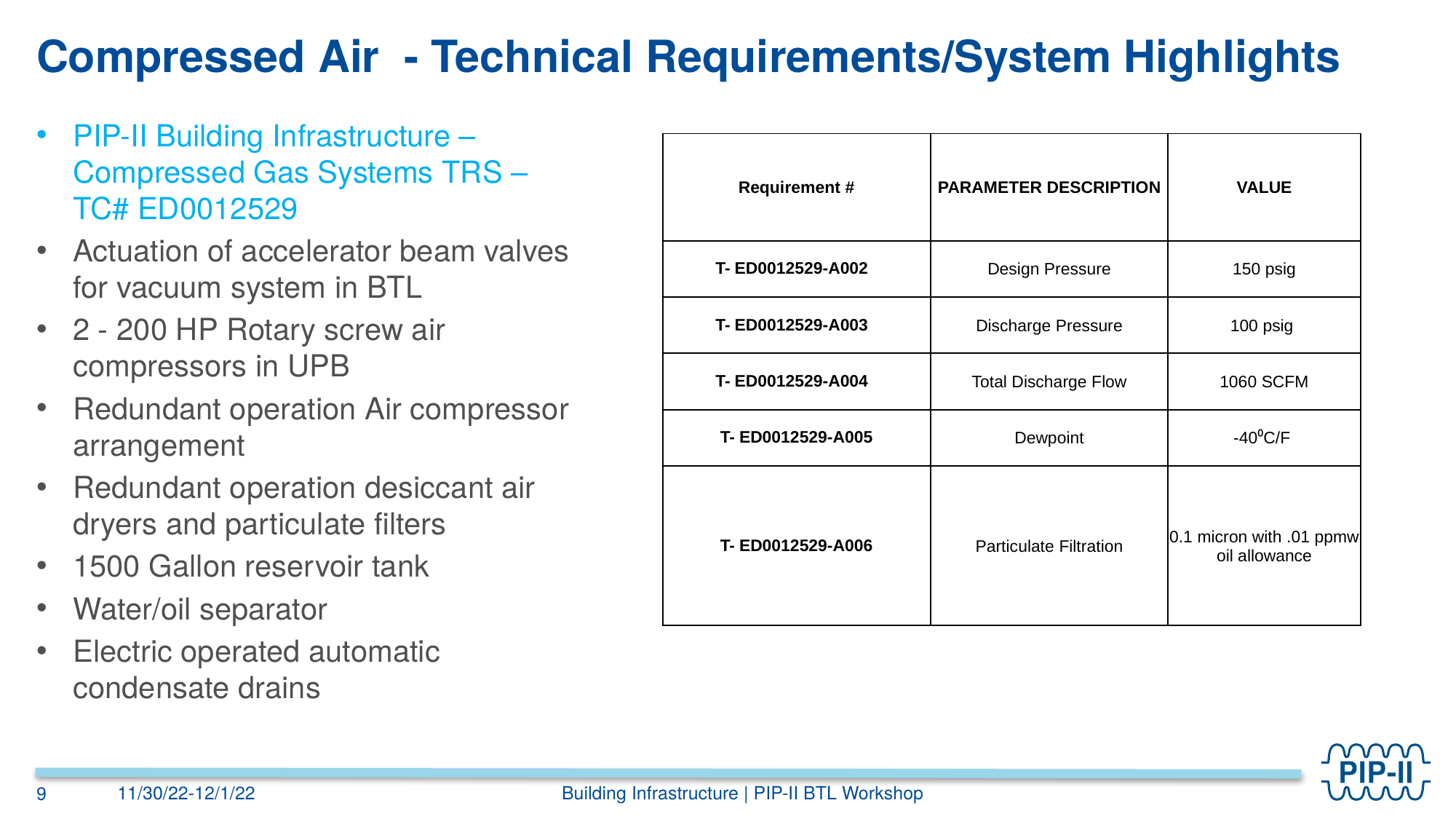

# Compressed Air  - Technical Requirements/System Highlights
PIP-II Building Infrastructure – Compressed Gas Systems TRS – TC# ED0012529
Actuation of accelerator beam valves for vacuum system in BTL
2 - 200 HP Rotary screw air compressors in UPB
Redundant operation Air compressor arrangement
Redundant operation desiccant air dryers and particulate filters
1500 Gallon reservoir tank
Water/oil separator
Electric operated automatic condensate drains

| Requirement # | PARAMETER DESCRIPTION | VALUE |
| --- | --- | --- |
| T- ED0012529-A002 | Design Pressure | 150 psig |
| T- ED0012529-A003 | Discharge Pressure | 100 psig |
| T- ED0012529-A004 | Total Discharge Flow | 1060 SCFM |
| T- ED0012529-A005 | Dewpoint | -40⁰C/F |
| T- ED0012529-A006 | Particulate Filtration | 0.1 micron with .01 ppmw oil allowance |
Building Infrastructure | PIP-II BTL Workshop
11/30/22-12/1/22
9